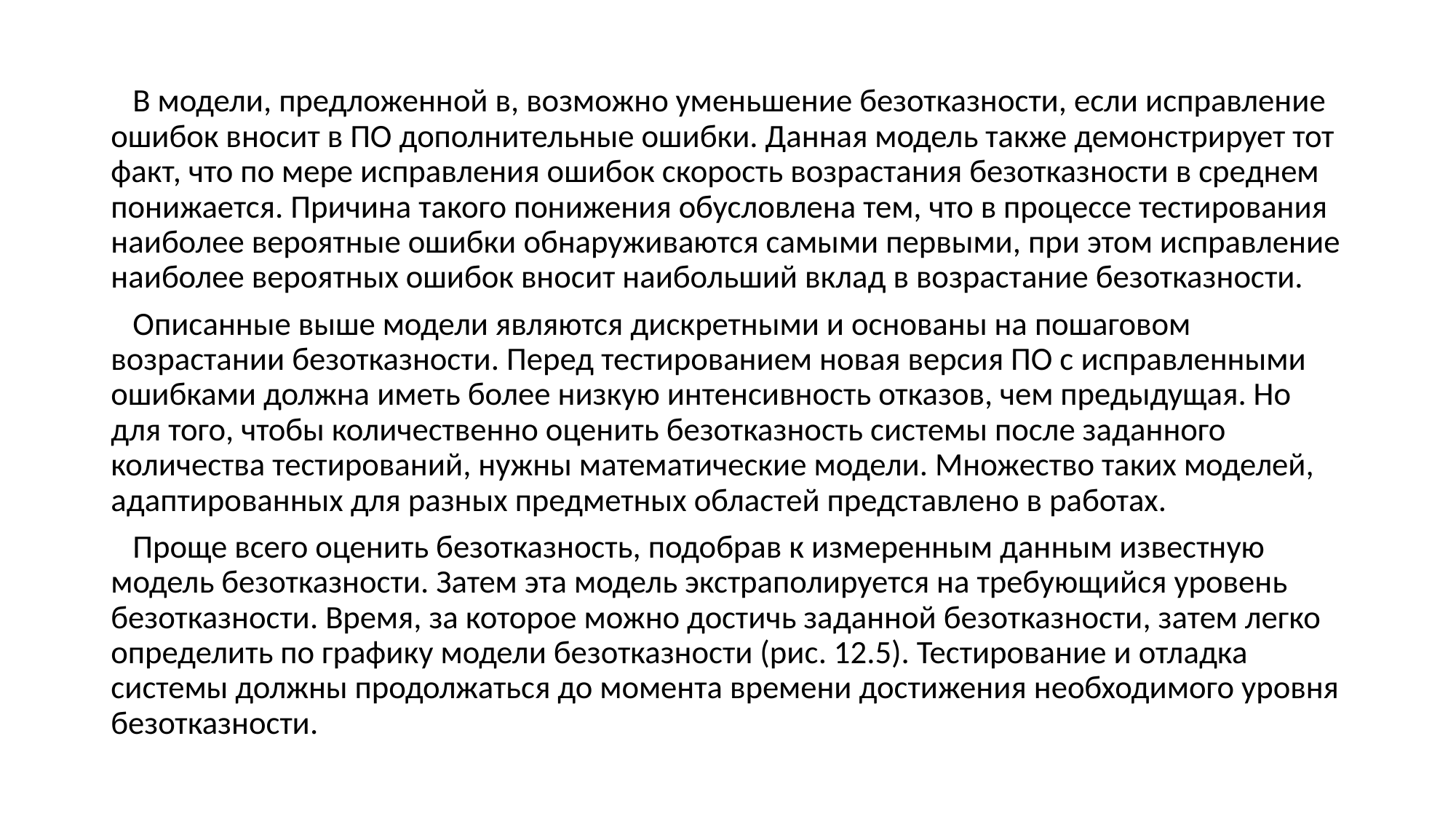

В модели, предложенной в, возможно уменьшение безотказности, если исправление ошибок вносит в ПО дополнительные ошибки. Данная модель также демонстрирует тот факт, что по мере исправления ошибок скорость возрастания безотказности в среднем понижается. Причина такого понижения обусловлена тем, что в процессе тестирования наиболее вероятные ошибки обнаруживаются самыми первыми, при этом исправление наиболее вероятных ошибок вносит наибольший вклад в возрастание безотказности.
   Описанные выше модели являются дискретными и основаны на пошаговом возрастании безотказности. Перед тестированием новая версия ПО с исправленными ошибками должна иметь более низкую интенсивность отказов, чем предыдущая. Но для того, чтобы количественно оценить безотказность системы после заданного количества тестирований, нужны математические модели. Множество таких моделей, адаптированных для разных предметных областей представлено в работах.
   Проще всего оценить безотказность, подобрав к измеренным данным известную модель безотказности. Затем эта модель экстраполируется на требующийся уровень безотказности. Время, за которое можно достичь заданной безотказности, затем легко определить по графику модели безотказности (рис. 12.5). Тестирование и отладка системы должны продолжаться до момента времени достижения необходимого уровня безотказности.